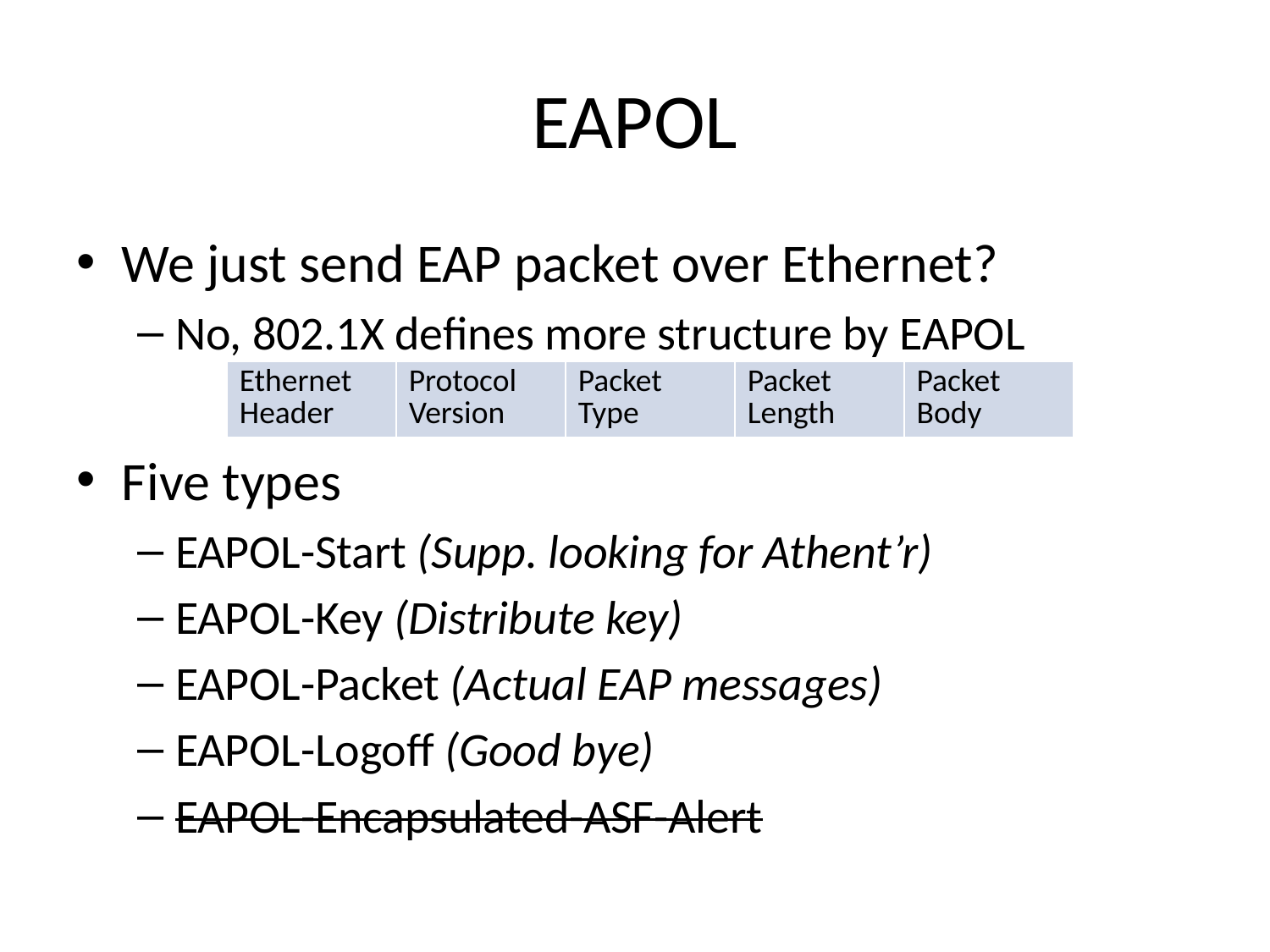

# EAPOL
We just send EAP packet over Ethernet?
No, 802.1X defines more structure by EAPOL

Five types
EAPOL-Start (Supp. looking for Athent’r)
EAPOL-Key (Distribute key)
EAPOL-Packet (Actual EAP messages)
EAPOL-Logoff (Good bye)
EAPOL-Encapsulated-ASF-Alert

| Ethernet Header | Protocol Version | Packet Type | Packet Length | Packet Body |
| --- | --- | --- | --- | --- |